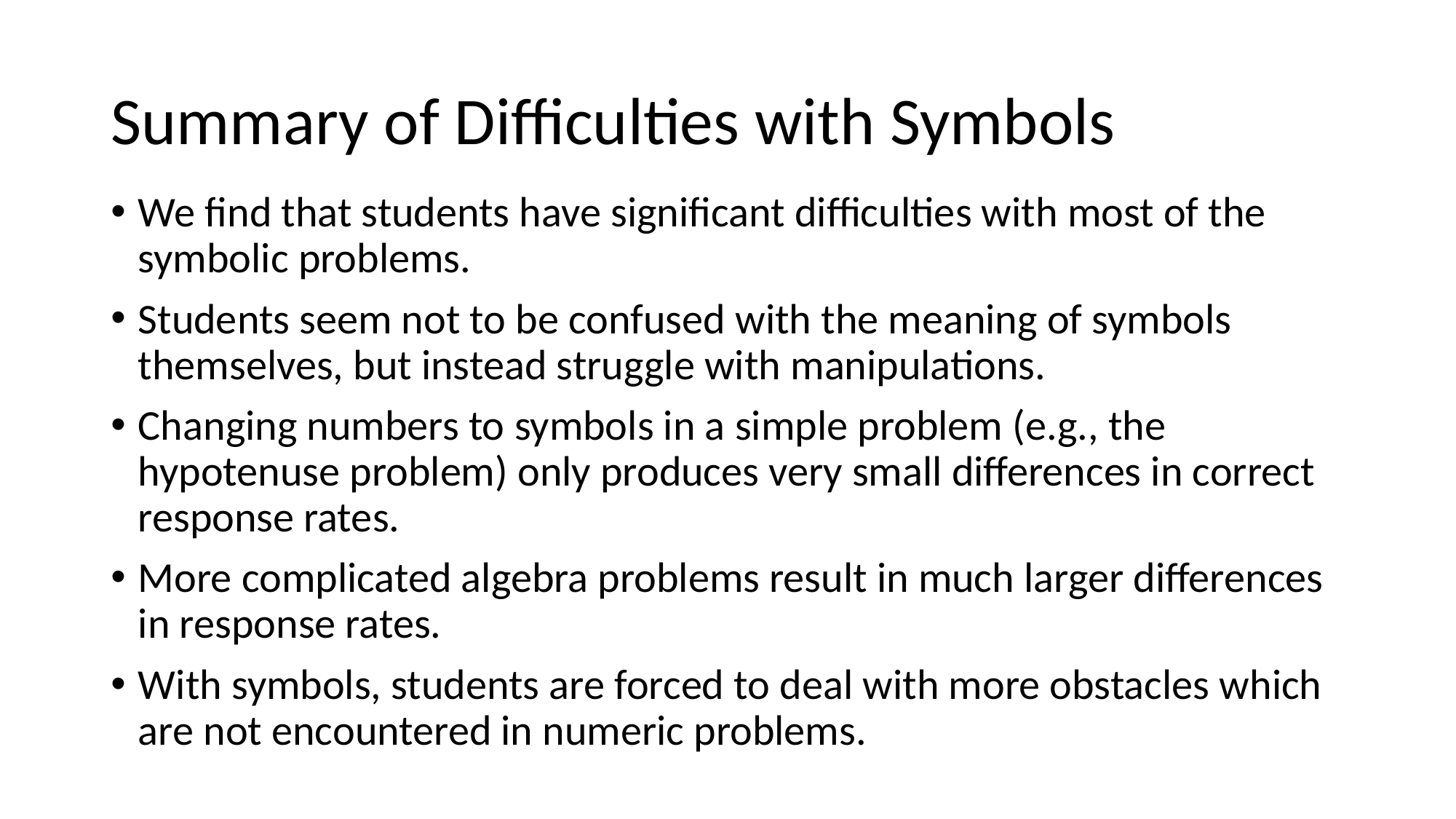

# Summary of Difficulties with Symbols
We find that students have significant difficulties with most of the symbolic problems.
Students seem not to be confused with the meaning of symbols themselves, but instead struggle with manipulations.
Changing numbers to symbols in a simple problem (e.g., the hypotenuse problem) only produces very small differences in correct response rates.
More complicated algebra problems result in much larger differences in response rates.
With symbols, students are forced to deal with more obstacles which are not encountered in numeric problems.